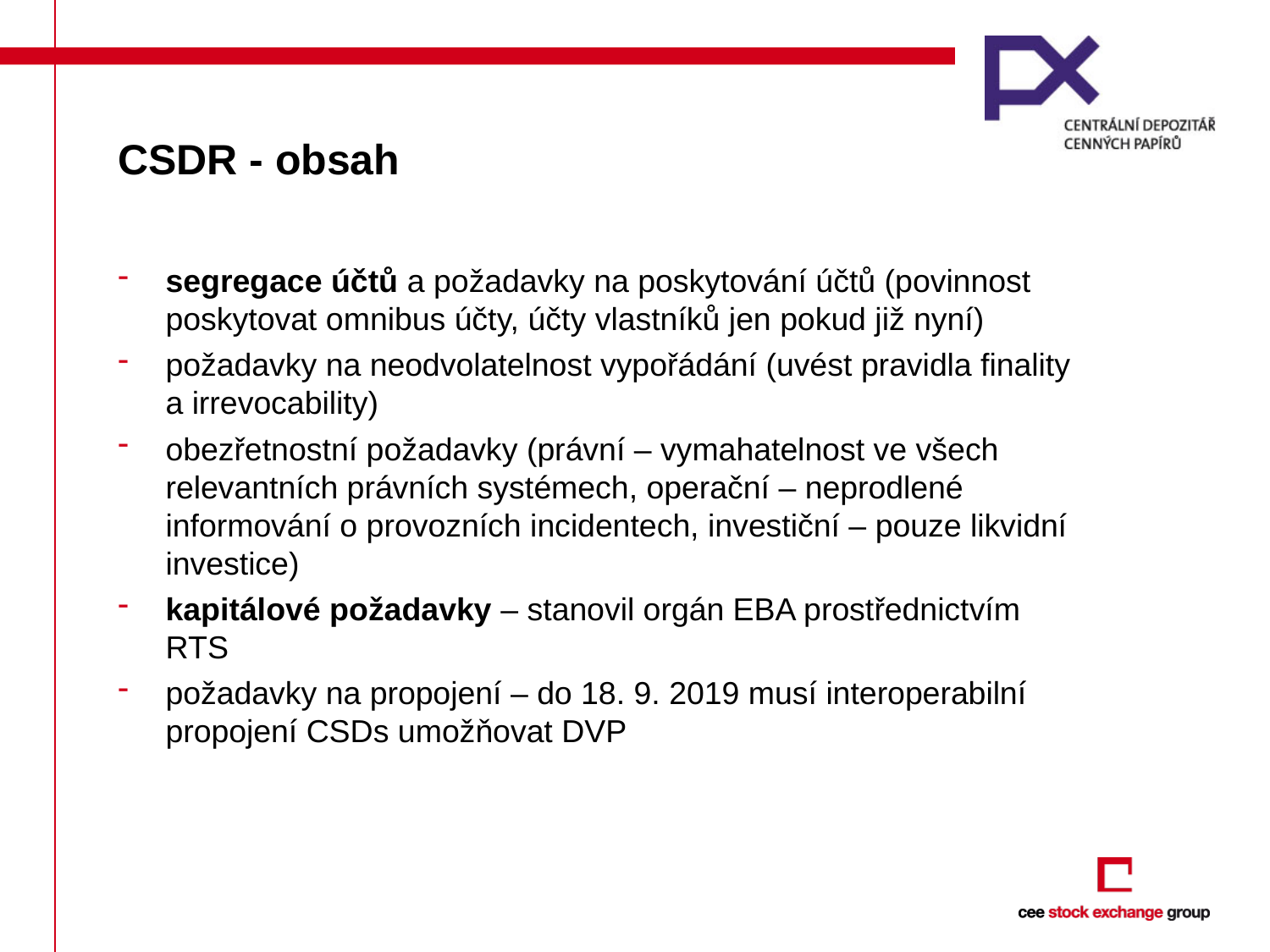

# CSDR - obsah
segregace účtů a požadavky na poskytování účtů (povinnost poskytovat omnibus účty, účty vlastníků jen pokud již nyní)
požadavky na neodvolatelnost vypořádání (uvést pravidla finality a irrevocability)
obezřetnostní požadavky (právní – vymahatelnost ve všech relevantních právních systémech, operační – neprodlené informování o provozních incidentech, investiční – pouze likvidní investice)
kapitálové požadavky – stanovil orgán EBA prostřednictvím RTS
požadavky na propojení – do 18. 9. 2019 musí interoperabilní propojení CSDs umožňovat DVP